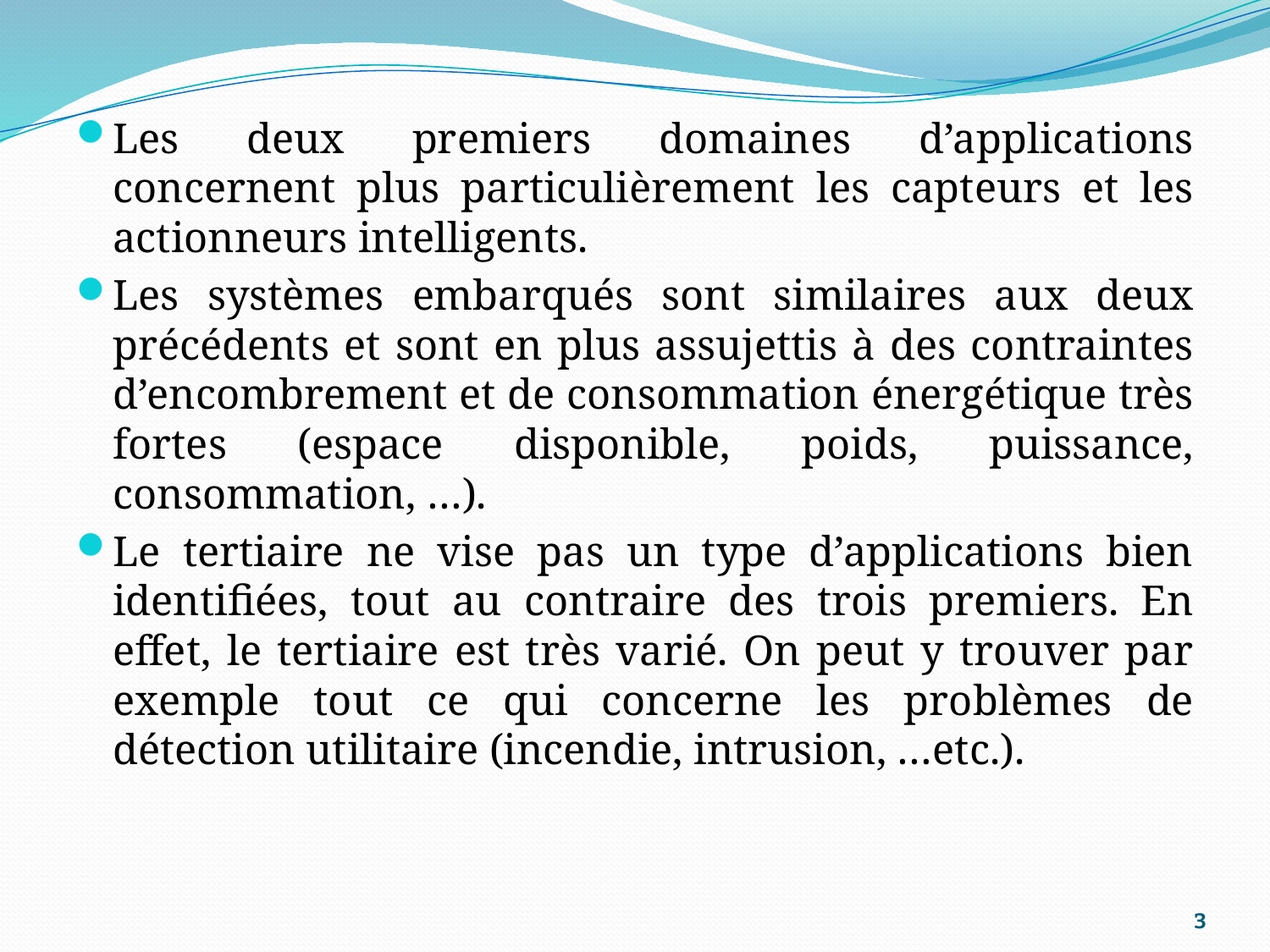

Les deux premiers domaines d’applications concernent plus particulièrement les capteurs et les actionneurs intelligents.
Les systèmes embarqués sont similaires aux deux précédents et sont en plus assujettis à des contraintes d’encombrement et de consommation énergétique très fortes (espace disponible, poids, puissance, consommation, …).
Le tertiaire ne vise pas un type d’applications bien identifiées, tout au contraire des trois premiers. En effet, le tertiaire est très varié. On peut y trouver par exemple tout ce qui concerne les problèmes de détection utilitaire (incendie, intrusion, …etc.).
3